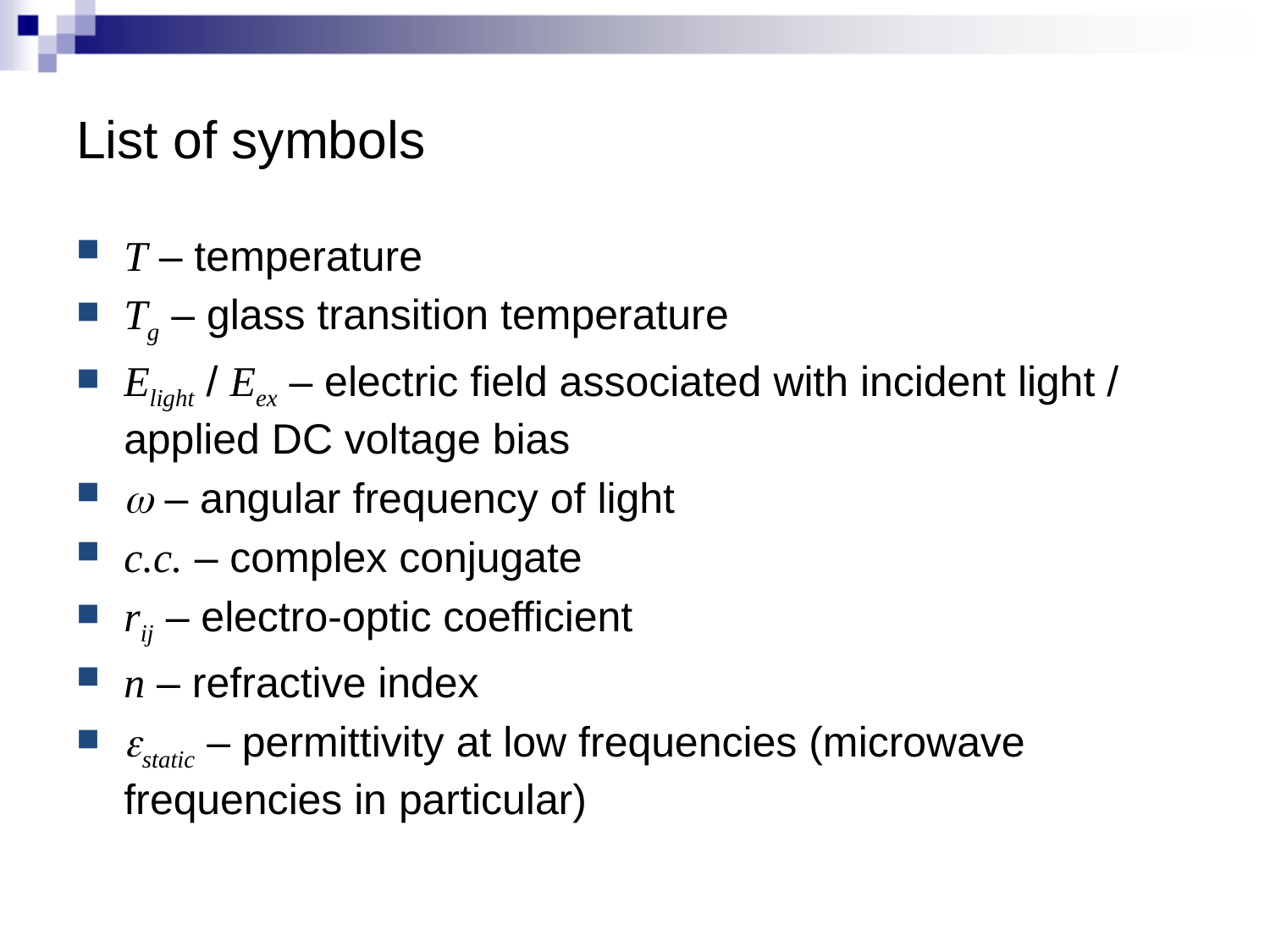

# List of symbols
T – temperature
Tg – glass transition temperature
Elight / Eex – electric field associated with incident light / applied DC voltage bias
ω – angular frequency of light
c.c. – complex conjugate
rij – electro-optic coefficient
n – refractive index
εstatic – permittivity at low frequencies (microwave frequencies in particular)